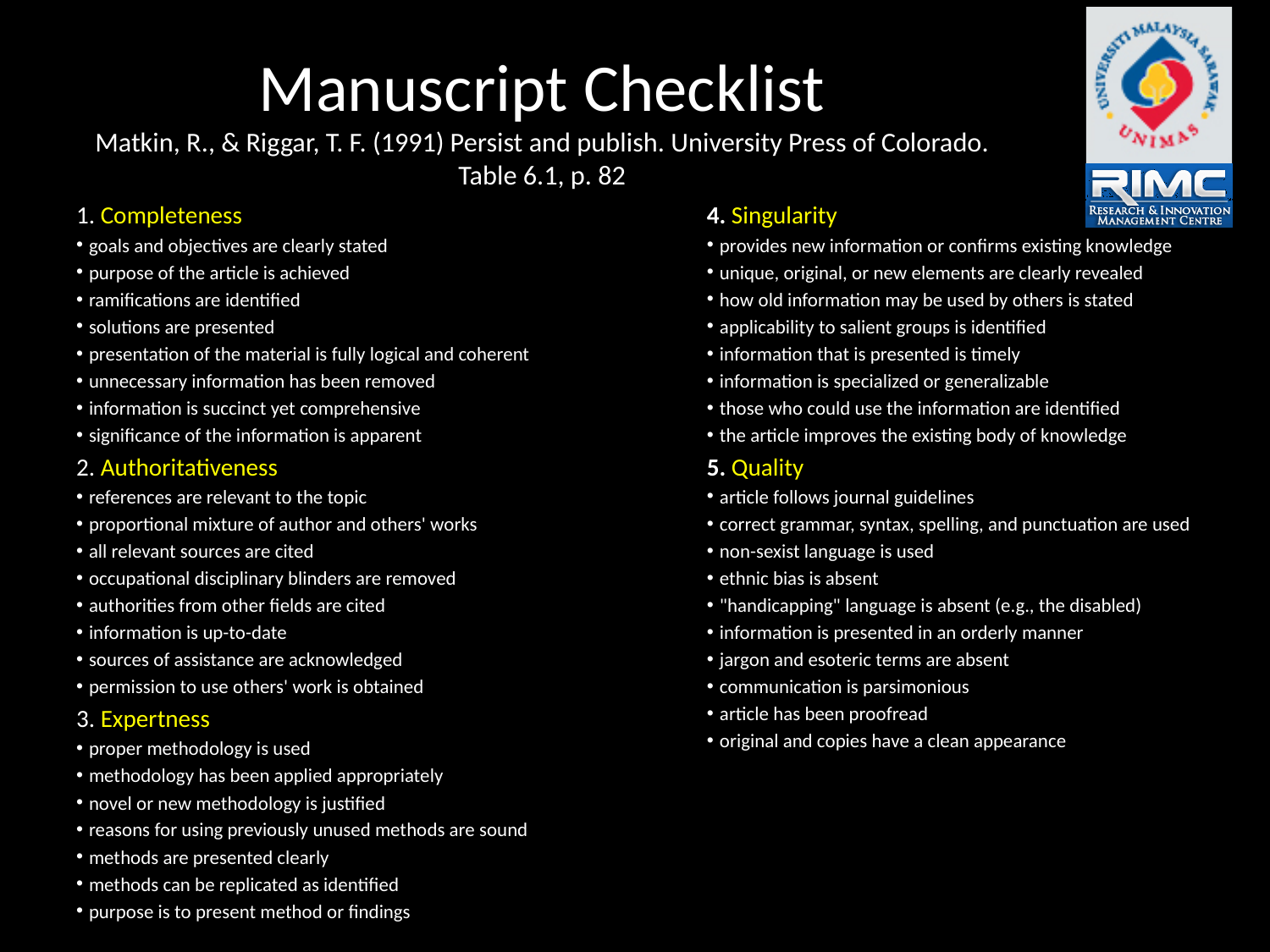

# Manuscript Checklist Matkin, R., & Riggar, T. F. (1991) Persist and publish. University Press of Colorado. Table 6.1, p. 82
1. Completeness
goals and objectives are clearly stated
purpose of the article is achieved
ramifications are identified
solutions are presented
presentation of the material is fully logical and coherent
unnecessary information has been removed
information is succinct yet comprehensive
significance of the information is apparent
2. Authoritativeness
references are relevant to the topic
proportional mixture of author and others' works
all relevant sources are cited
occupational disciplinary blinders are removed
authorities from other fields are cited
information is up-to-date
sources of assistance are acknowledged
permission to use others' work is obtained
3. Expertness
proper methodology is used
methodology has been applied appropriately
novel or new methodology is justified
reasons for using previously unused methods are sound
methods are presented clearly
methods can be replicated as identified
purpose is to present method or findings
4. Singularity
provides new information or confirms existing knowledge
unique, original, or new elements are clearly revealed
how old information may be used by others is stated
applicability to salient groups is identified
information that is presented is timely
information is specialized or generalizable
those who could use the information are identified
the article improves the existing body of knowledge
5. Quality
article follows journal guidelines
correct grammar, syntax, spelling, and punctuation are used
non-sexist language is used
ethnic bias is absent
"handicapping" language is absent (e.g., the disabled)
information is presented in an orderly manner
jargon and esoteric terms are absent
communication is parsimonious
article has been proofread
original and copies have a clean appearance